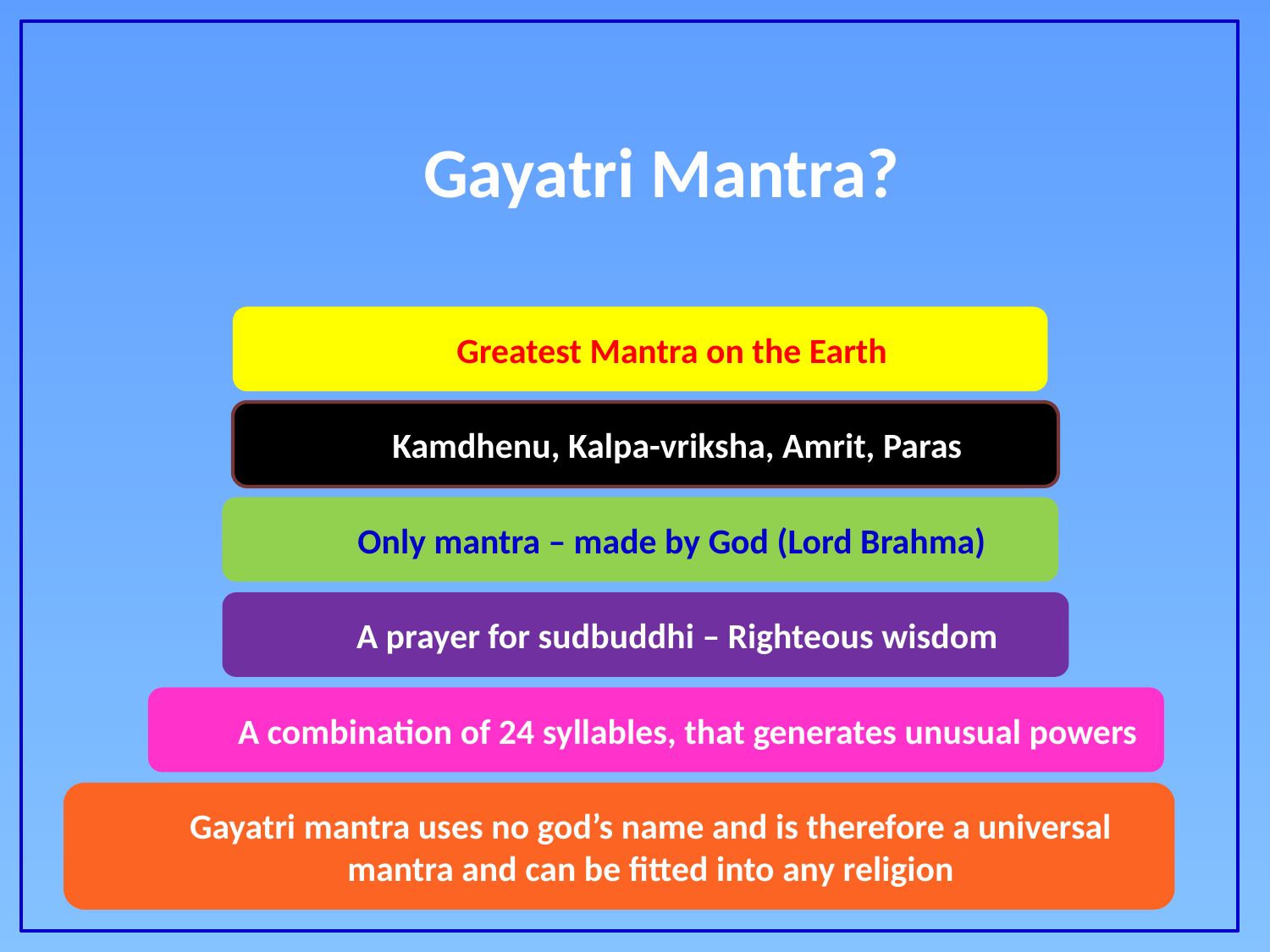

Gayatri Mantra?
Greatest Mantra on the Earth
Kamdhenu, Kalpa-vriksha, Amrit, Paras
Only mantra – made by God (Lord Brahma)
A prayer for sudbuddhi – Righteous wisdom
A combination of 24 syllables, that generates unusual powers
Gayatri mantra uses no god’s name and is therefore a universal mantra and can be fitted into any religion